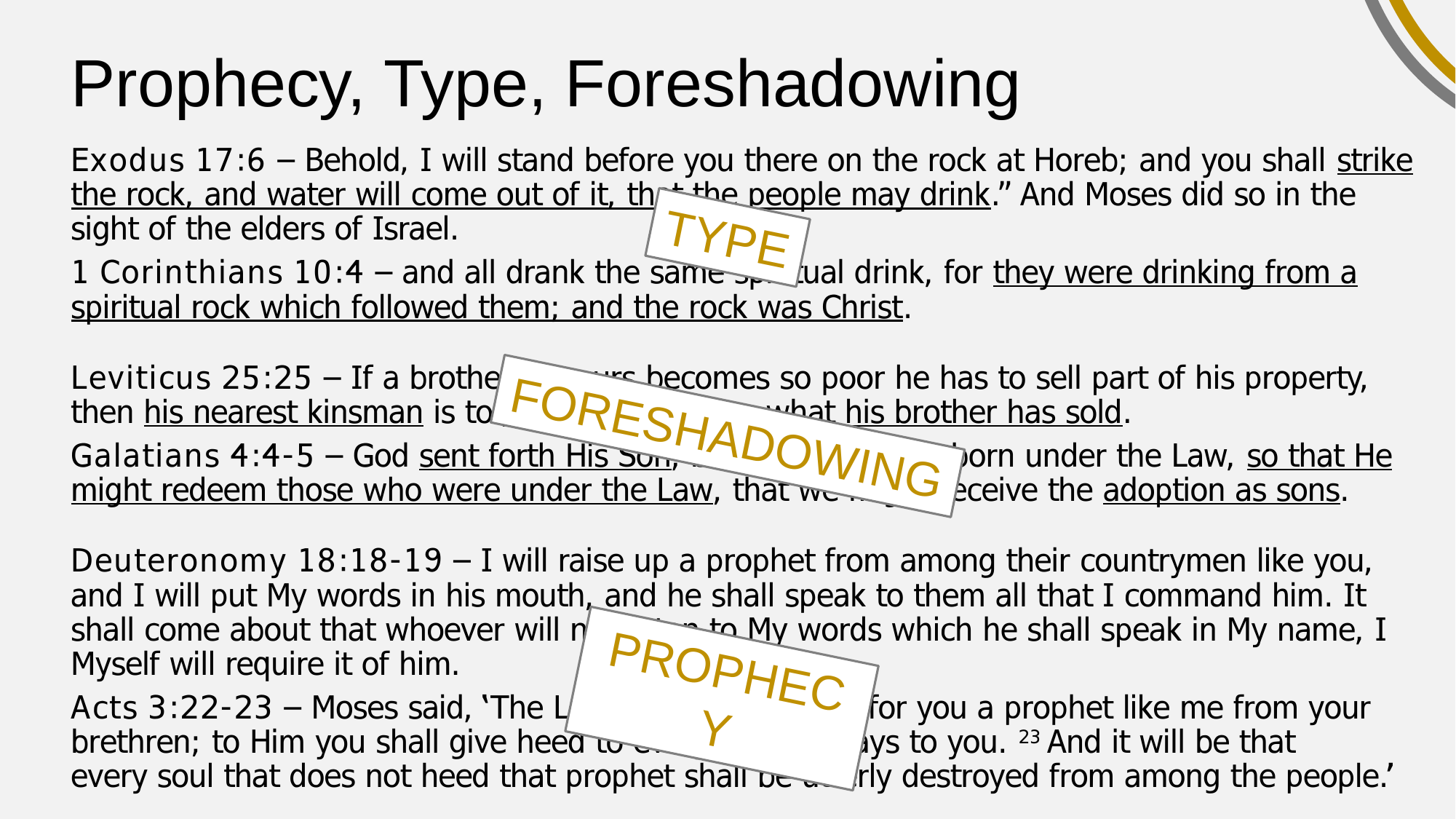

# Prophecy, Type, Foreshadowing
Exodus 17:6 – Behold, I will stand before you there on the rock at Horeb; and you shall strike the rock, and water will come out of it, that the people may drink.” And Moses did so in the sight of the elders of Israel.
1 Corinthians 10:4 – and all drank the same spiritual drink, for they were drinking from a spiritual rock which followed them; and the rock was Christ.
Leviticus 25:25 – If a brother of yours becomes so poor he has to sell part of his property, then his nearest kinsman is to come and redeem what his brother has sold.
Galatians 4:4-5 – God sent forth His Son, born of a woman, born under the Law, so that He might redeem those who were under the Law, that we might receive the adoption as sons.
Deuteronomy 18:18-19 – I will raise up a prophet from among their countrymen like you, and I will put My words in his mouth, and he shall speak to them all that I command him. It shall come about that whoever will not listen to My words which he shall speak in My name, I Myself will require it of him.
Acts 3:22-23 – Moses said, ‘The Lord God will raise up for you a prophet like me from your brethren; to Him you shall give heed to everything He says to you. 23 And it will be that every soul that does not heed that prophet shall be utterly destroyed from among the people.’
TYPE
FORESHADOWING
PROPHECY